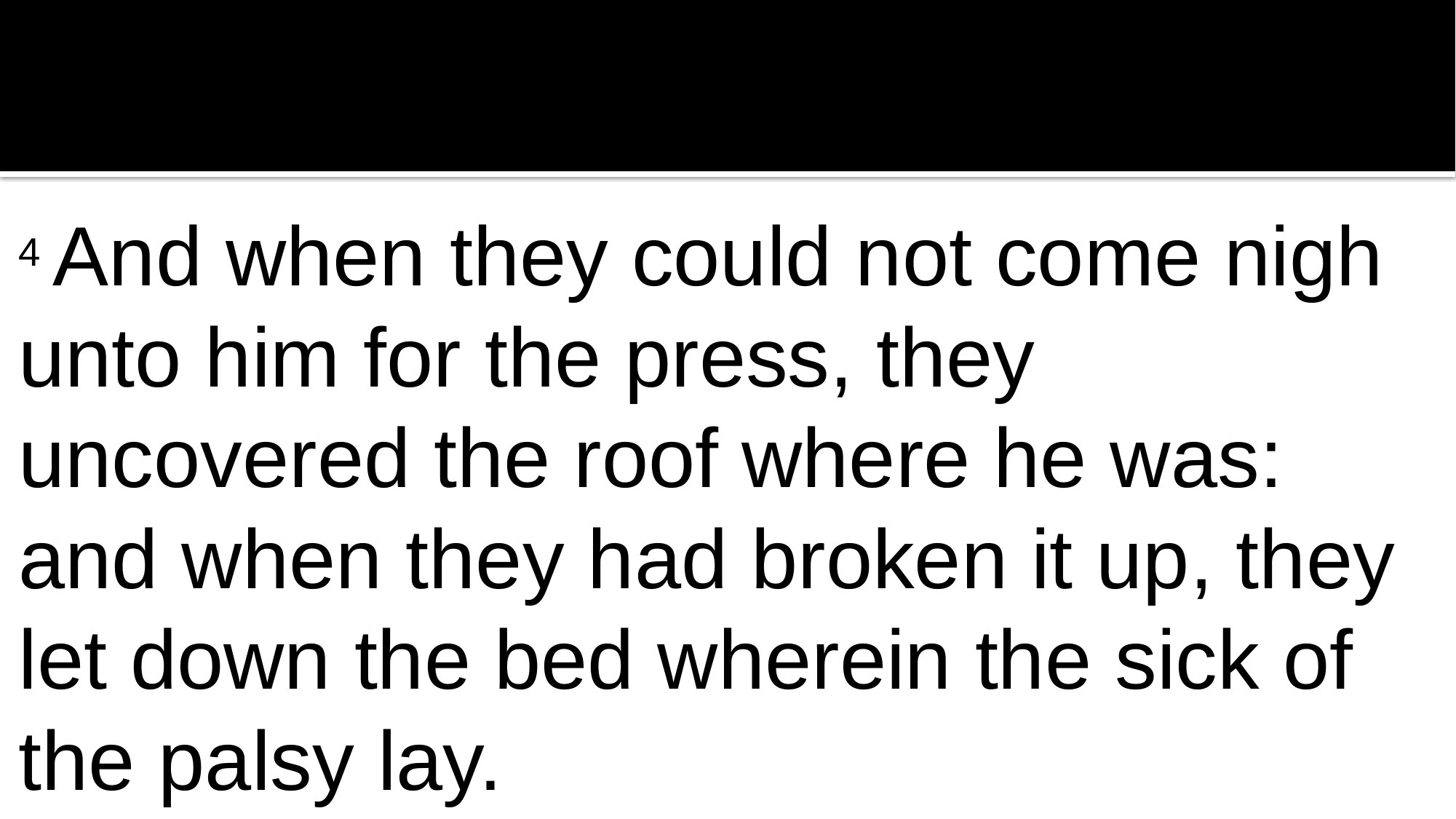

#
4 And when they could not come nigh unto him for the press, they uncovered the roof where he was: and when they had broken it up, they let down the bed wherein the sick of the palsy lay.